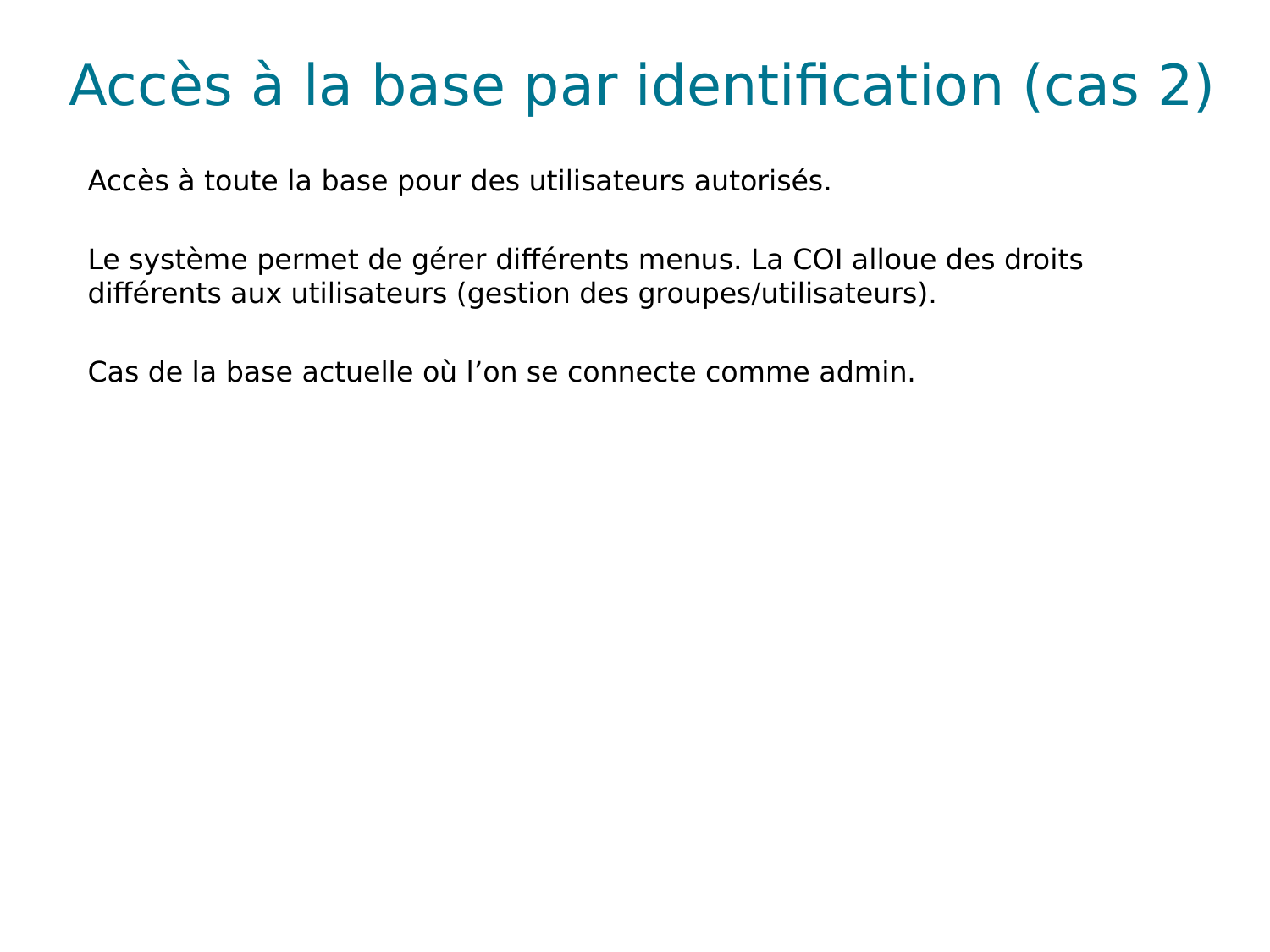

# Accès à la base par identification (cas 2)
Accès à toute la base pour des utilisateurs autorisés.

Le système permet de gérer différents menus. La COI alloue des droits différents aux utilisateurs (gestion des groupes/utilisateurs).

Cas de la base actuelle où l’on se connecte comme admin.